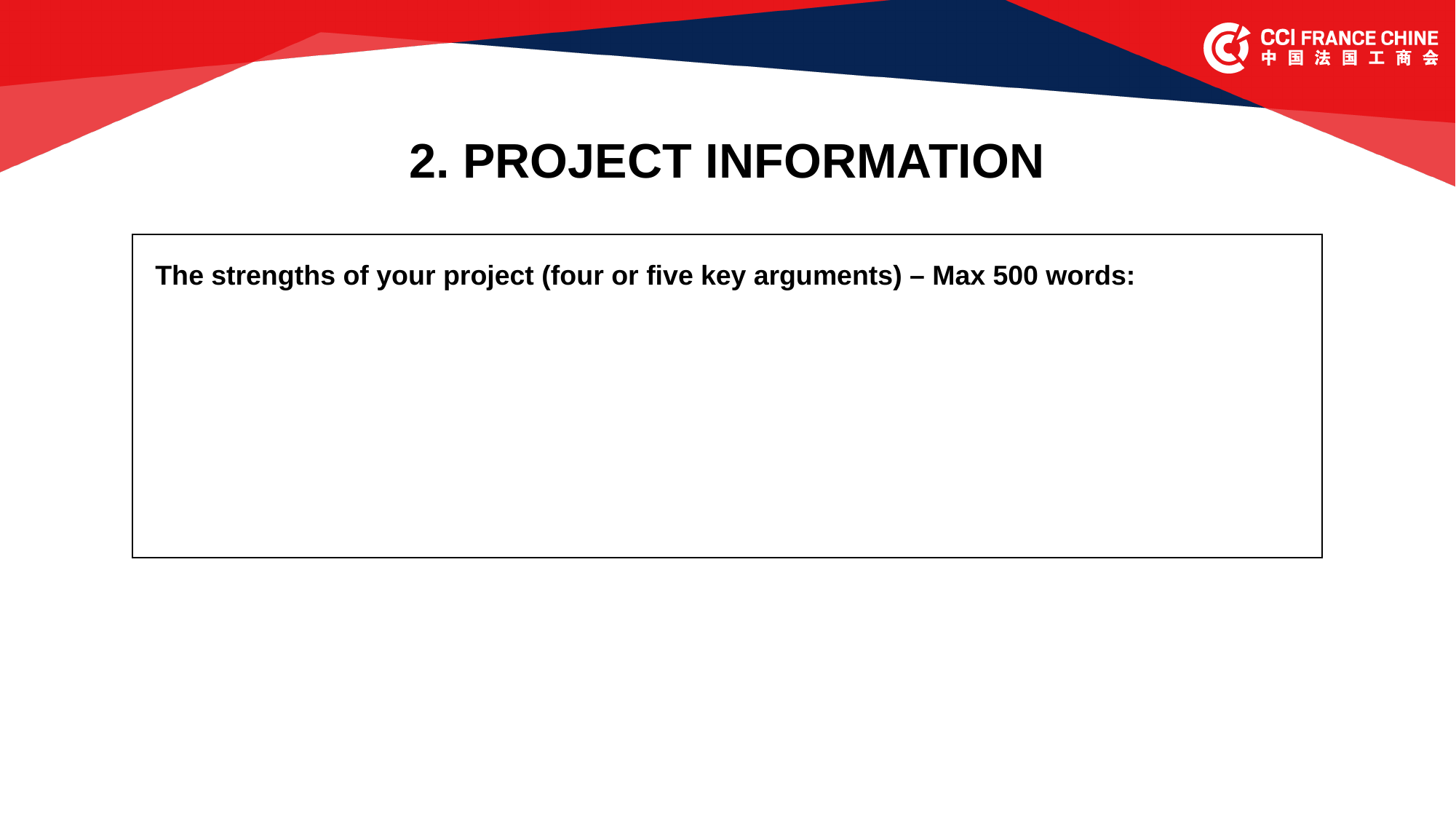

2. PROJECT INFORMATION

The strengths of your project (four or five key arguments) – Max 500 words: